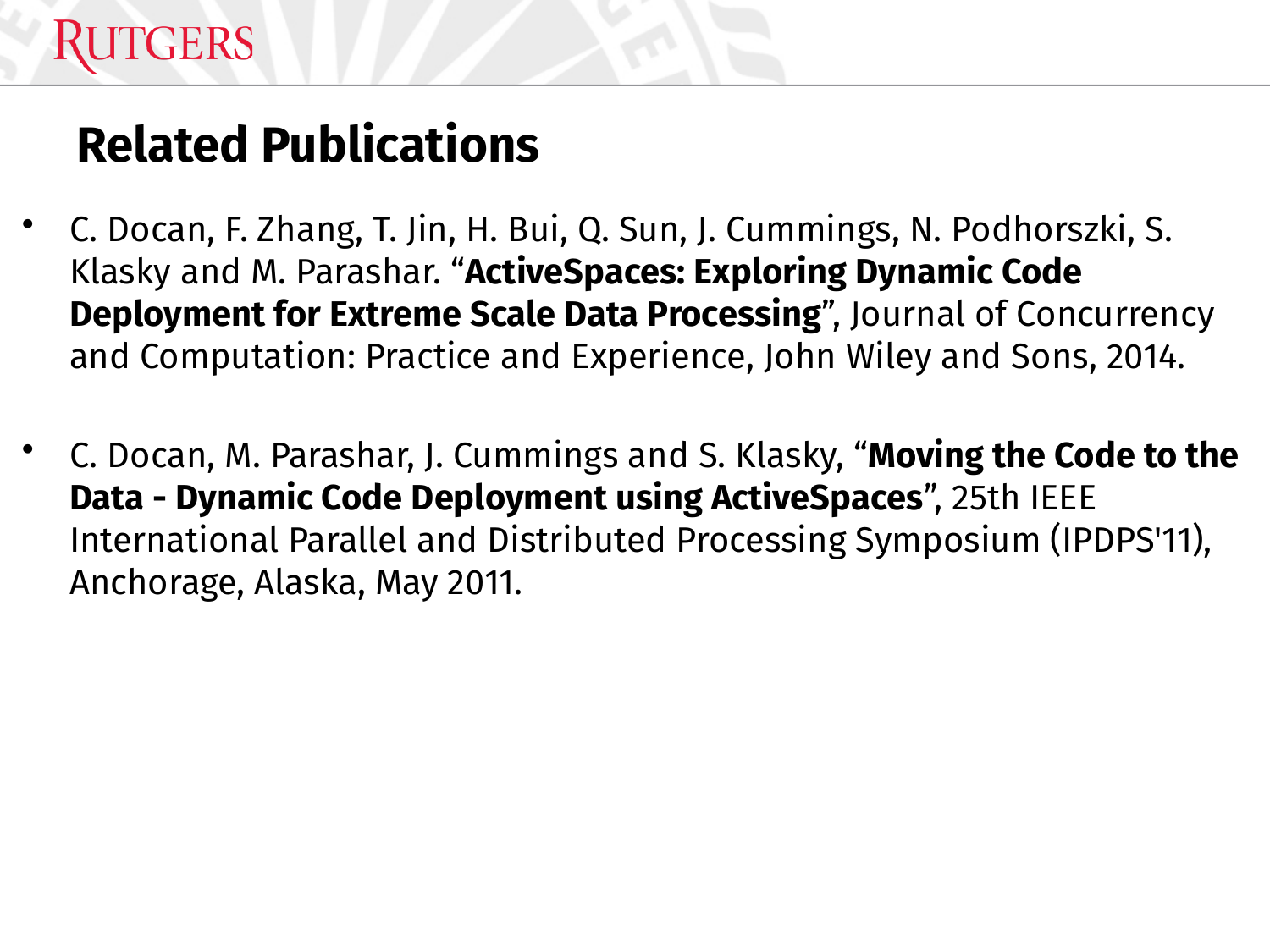

# Related Publications
C. Docan, F. Zhang, T. Jin, H. Bui, Q. Sun, J. Cummings, N. Podhorszki, S. Klasky and M. Parashar. “ActiveSpaces: Exploring Dynamic Code Deployment for Extreme Scale Data Processing”, Journal of Concurrency and Computation: Practice and Experience, John Wiley and Sons, 2014.

C. Docan, M. Parashar, J. Cummings and S. Klasky, “Moving the Code to the Data - Dynamic Code Deployment using ActiveSpaces”, 25th IEEE International Parallel and Distributed Processing Symposium (IPDPS'11), Anchorage, Alaska, May 2011.